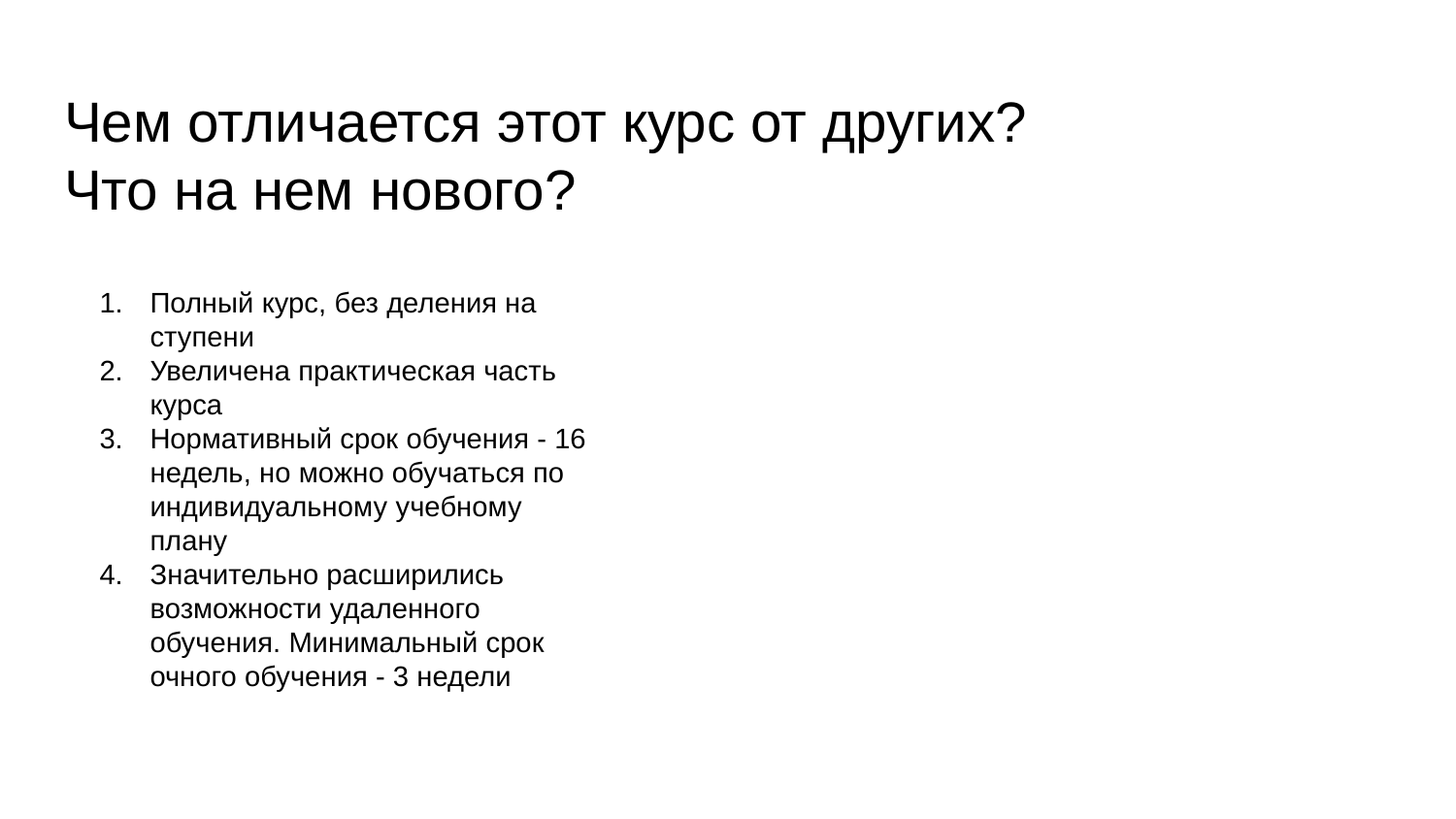

# Чем отличается этот курс от других?
Что на нем нового?
Полный курс, без деления на ступени
Увеличена практическая часть курса
Нормативный срок обучения - 16 недель, но можно обучаться по индивидуальному учебному плану
Значительно расширились возможности удаленного обучения. Минимальный срок очного обучения - 3 недели